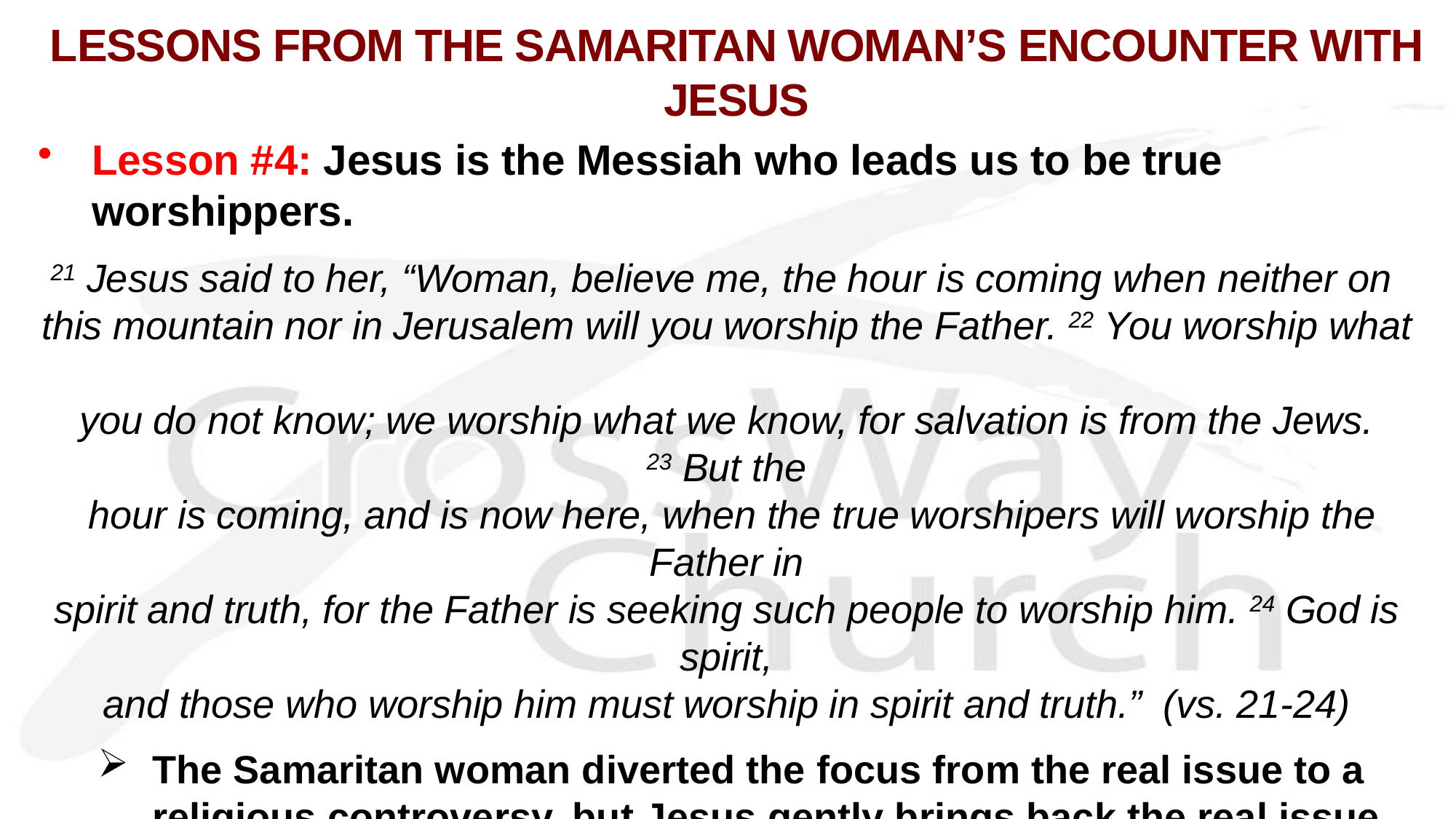

# LESSONS FROM THE SAMARITAN WOMAN’S ENCOUNTER WITH JESUS
Lesson #4: Jesus is the Messiah who leads us to be true worshippers.

21 Jesus said to her, “Woman, believe me, the hour is coming when neither on
this mountain nor in Jerusalem will you worship the Father. 22 You worship what
you do not know; we worship what we know, for salvation is from the Jews. 23 But the
 hour is coming, and is now here, when the true worshipers will worship the Father in
spirit and truth, for the Father is seeking such people to worship him. 24 God is spirit,
and those who worship him must worship in spirit and truth.”  (vs. 21-24)

The Samaritan woman diverted the focus from the real issue to a religious controversy, but Jesus gently brings back the real issue at the heart.
The phrase “in spirit and truth” in context means much more than sincerity—it is about HOW we worship and WHOM we worship.
So, rather than trying to find true worship, we ought to be true worshippers of God in our inner spirit and with the right view of God!